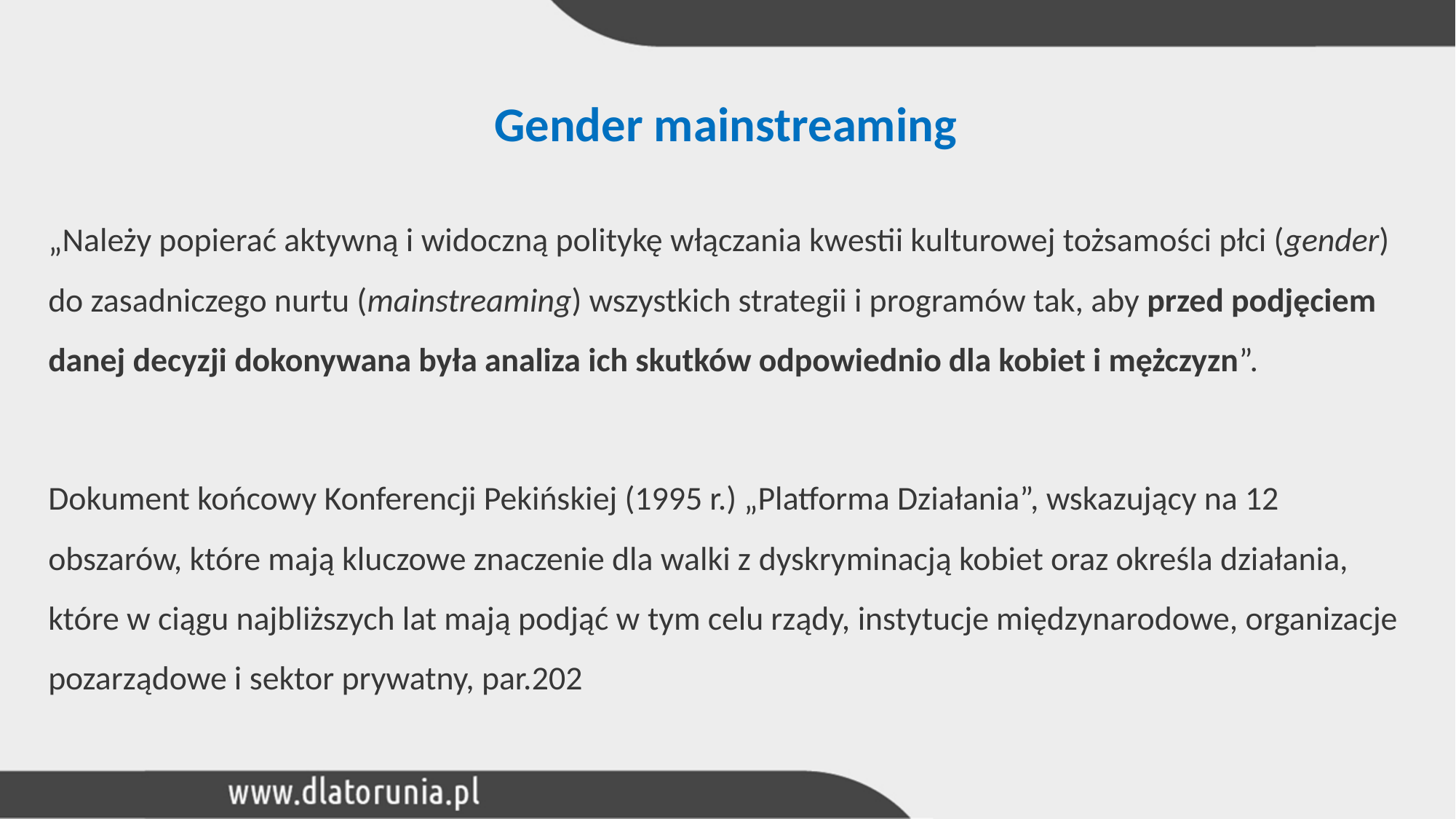

# Gender mainstreaming
„Należy popierać aktywną i widoczną politykę włączania kwestii kulturowej tożsamości płci (gender) do zasadniczego nurtu (mainstreaming) wszystkich strategii i programów tak, aby przed podjęciem danej decyzji dokonywana była analiza ich skutków odpowiednio dla kobiet i mężczyzn”.

Dokument końcowy Konferencji Pekińskiej (1995 r.) „Platforma Działania”, wskazujący na 12 obszarów, które mają kluczowe znaczenie dla walki z dyskryminacją kobiet oraz określa działania, które w ciągu najbliższych lat mają podjąć w tym celu rządy, instytucje międzynarodowe, organizacje pozarządowe i sektor prywatny, par.202